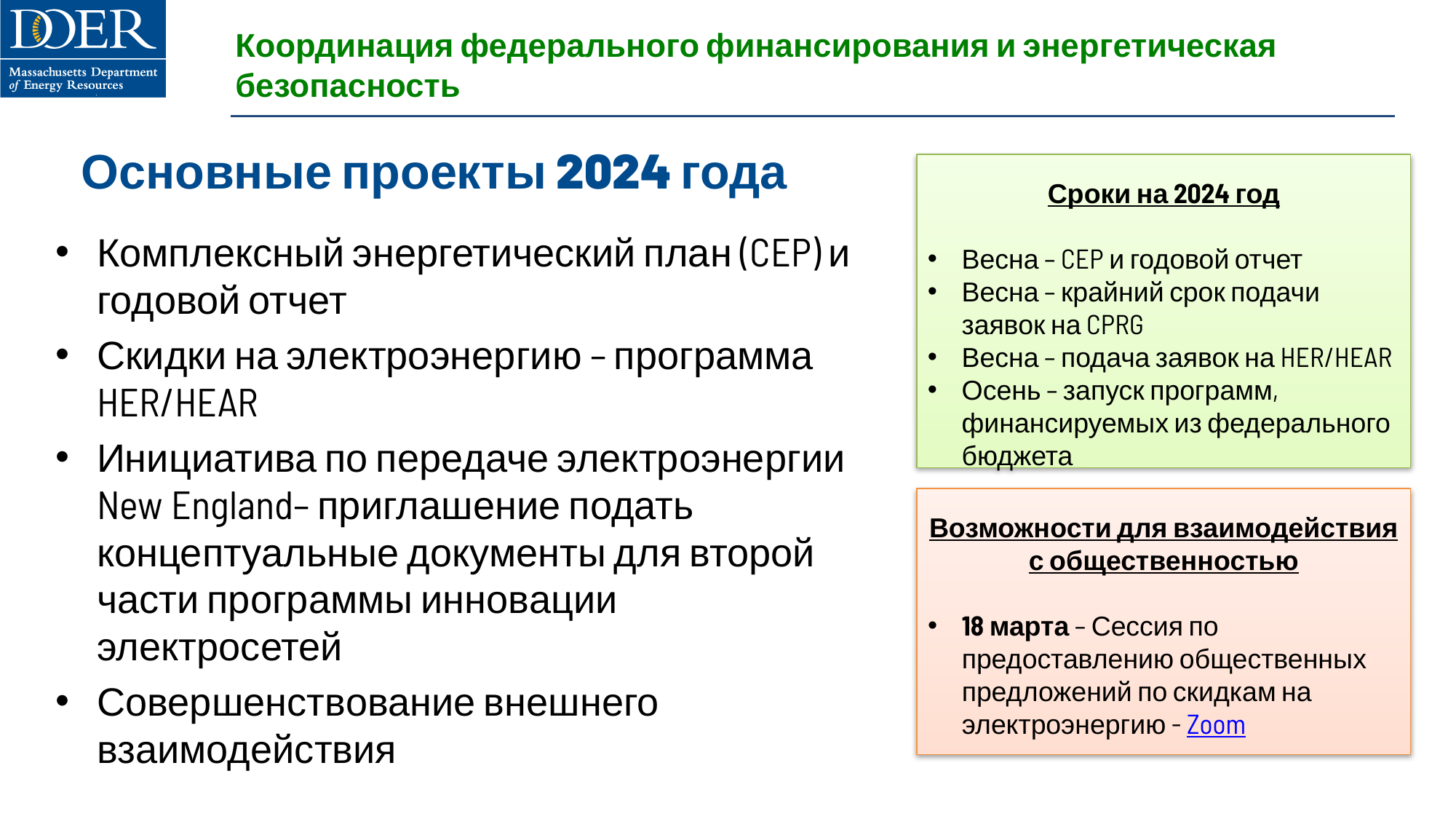

# Координация федерального финансирования и энергетическая безопасность
Основные проекты 2024 года
Сроки на 2024 год

Весна – CEP и годовой отчет
Весна – крайний срок подачи заявок на CPRG
Весна – подача заявок на HER/HEAR
Осень – запуск программ, финансируемых из федерального бюджета
Комплексный энергетический план (CEP) и годовой отчет
Скидки на электроэнергию – программа HER/HEAR
Инициатива по передаче электроэнергии New England– приглашение подать концептуальные документы для второй части программы инновации электросетей
Совершенствование внешнего взаимодействия
Возможности для взаимодействия с общественностью

18 марта – Сессия по предоставлению общественных предложений по скидкам на электроэнергию - Zoom